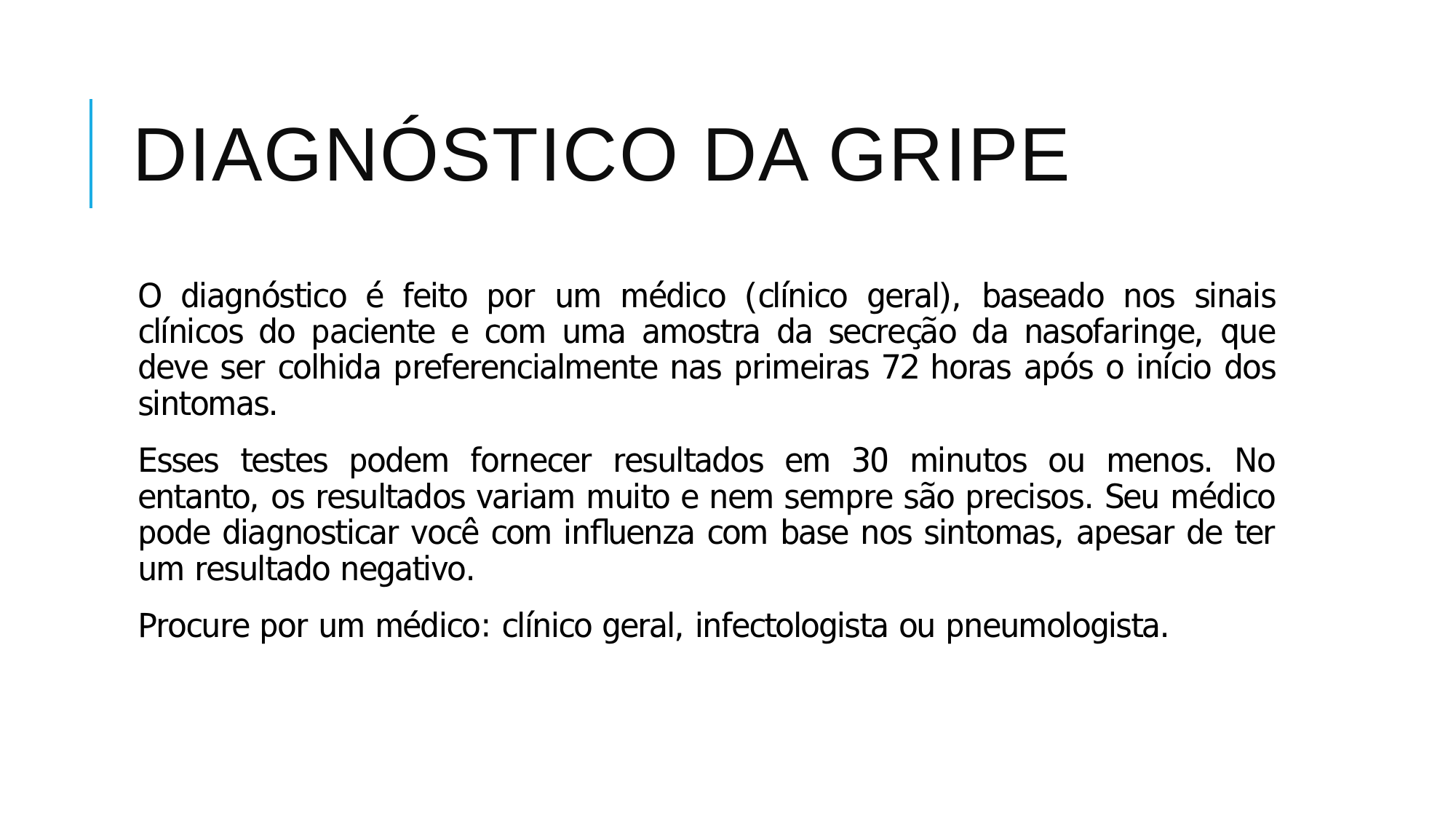

# Diagnóstico da gripe
O diagnóstico é feito por um médico (clínico geral), baseado nos sinais clínicos do paciente e com uma amostra da secreção da nasofaringe, que deve ser colhida preferencialmente nas primeiras 72 horas após o início dos sintomas.
Esses testes podem fornecer resultados em 30 minutos ou menos. No entanto, os resultados variam muito e nem sempre são precisos. Seu médico pode diagnosticar você com influenza com base nos sintomas, apesar de ter um resultado negativo.
Procure por um médico: clínico geral, infectologista ou pneumologista.